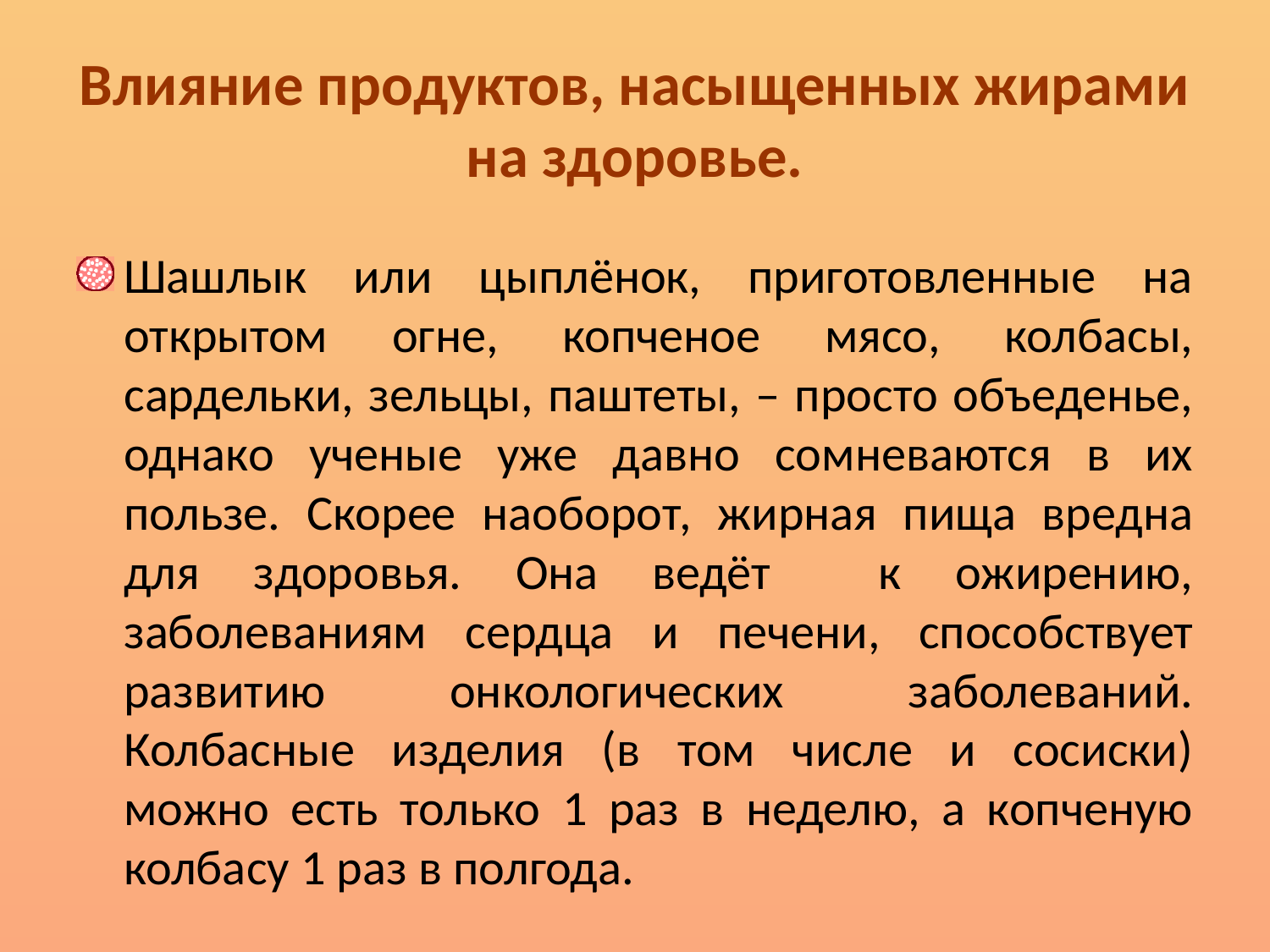

# Влияние продуктов, насыщенных жирами на здоровье.
Шашлык или цыплёнок, приготовленные на открытом огне, копченое мясо, колбасы, сардельки, зельцы, паштеты, – просто объеденье, однако ученые уже давно сомневаются в их пользе. Скорее наоборот, жирная пища вредна для здоровья. Она ведёт  к ожирению, заболеваниям сердца и печени, способствует развитию онкологических заболеваний. Колбасные изделия (в том числе и сосиски) можно есть только 1 раз в неделю, а копченую колбасу 1 раз в полгода.